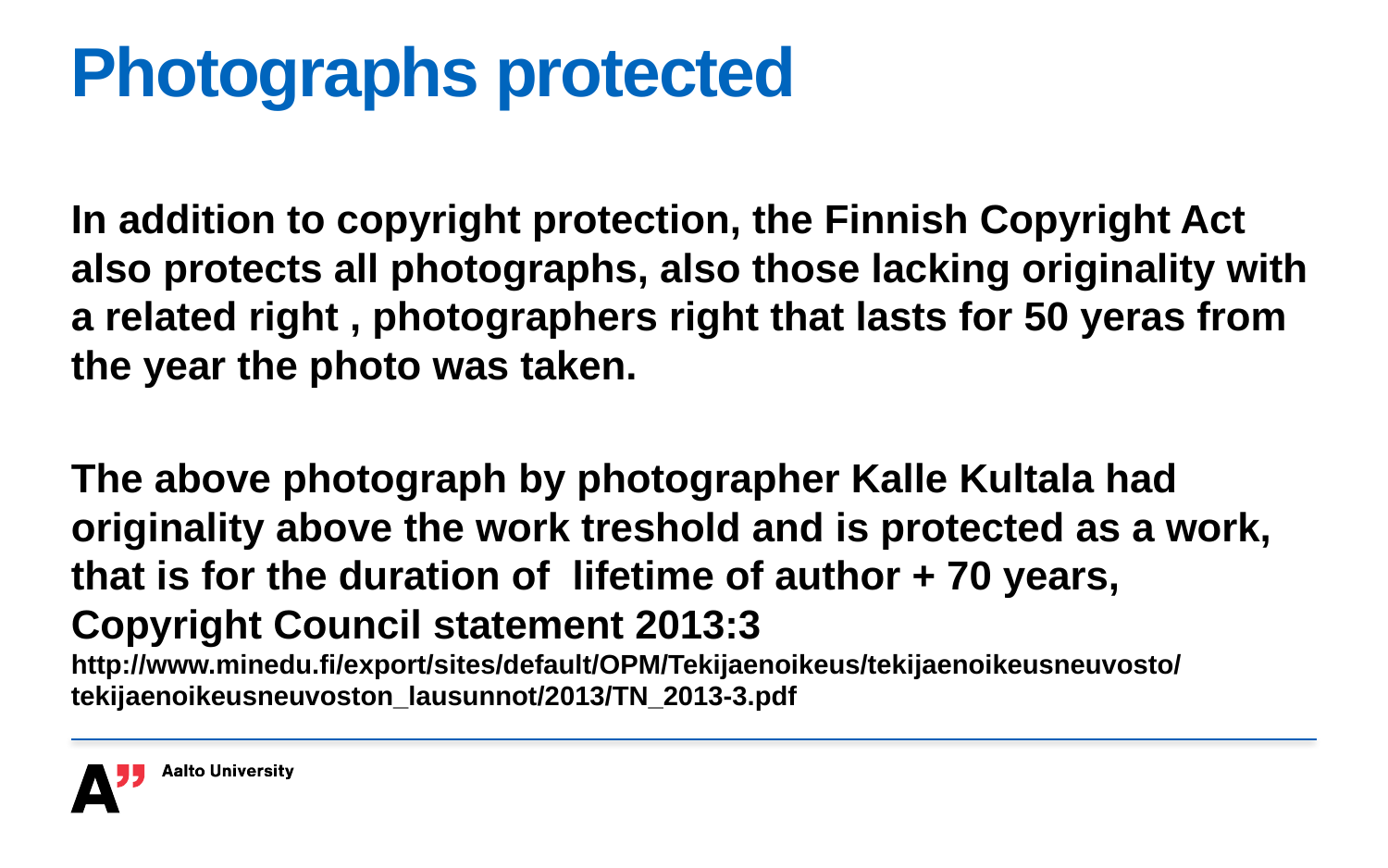

# Photographs protected
In addition to copyright protection, the Finnish Copyright Act also protects all photographs, also those lacking originality with a related right , photographers right that lasts for 50 yeras from the year the photo was taken.

The above photograph by photographer Kalle Kultala had originality above the work treshold and is protected as a work, that is for the duration of  lifetime of author + 70 years,  Copyright Council statement 2013:3  http://www.minedu.fi/export/sites/default/OPM/Tekijaenoikeus/tekijaenoikeusneuvosto/tekijaenoikeusneuvoston_lausunnot/2013/TN_2013-3.pdf